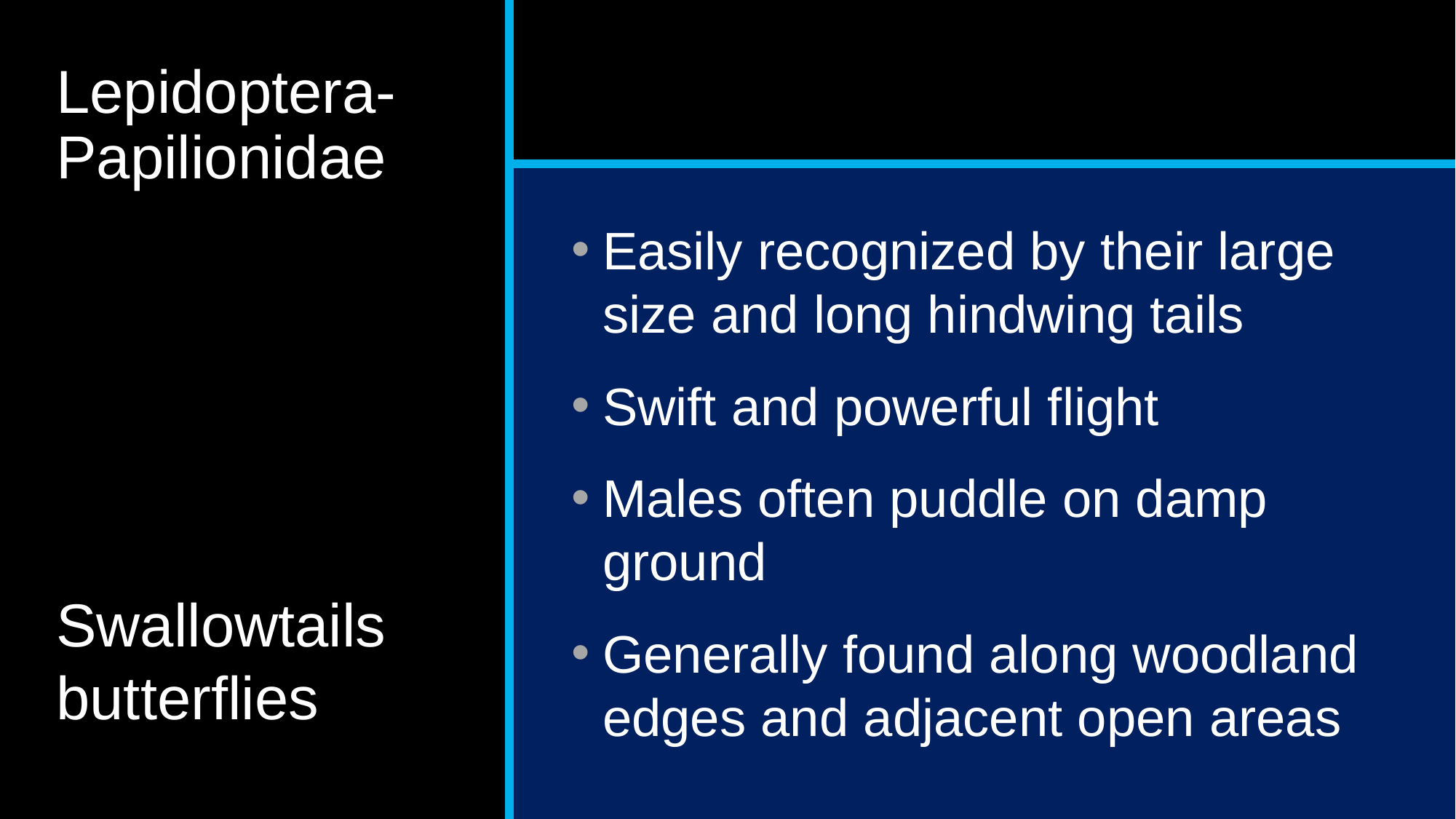

# Lepidoptera- Papilionidae

Easily recognized by their large size and long hindwing tails
Swift and powerful flight
Males often puddle on damp ground
Generally found along woodland edges and adjacent open areas
Swallowtails butterflies